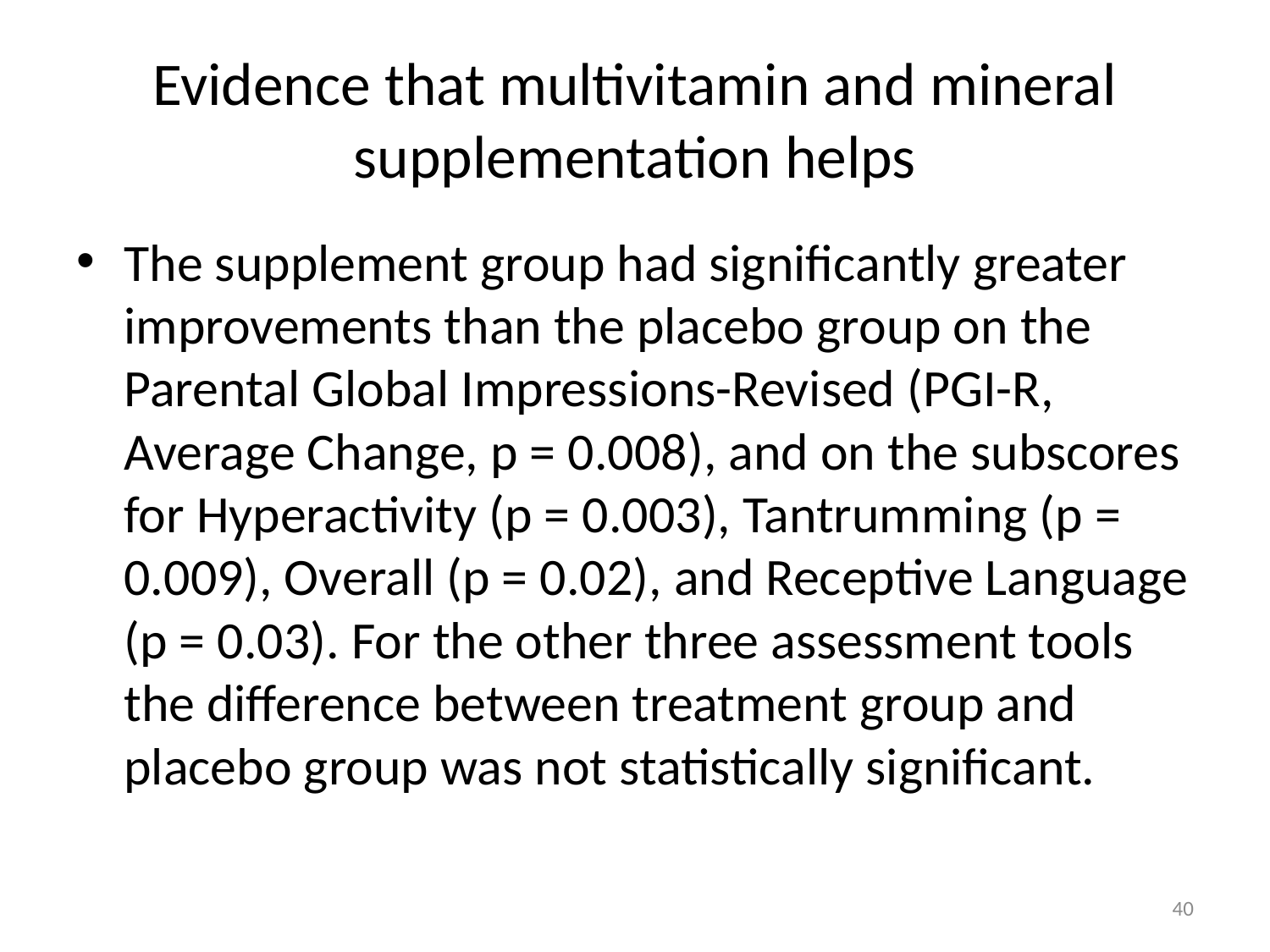

# Evidence that multivitamin and mineral supplementation helps
The supplement group had significantly greater improvements than the placebo group on the Parental Global Impressions-Revised (PGI-R, Average Change, p = 0.008), and on the subscores for Hyperactivity (p = 0.003), Tantrumming (p = 0.009), Overall (p = 0.02), and Receptive Language (p = 0.03). For the other three assessment tools the difference between treatment group and placebo group was not statistically significant.
40